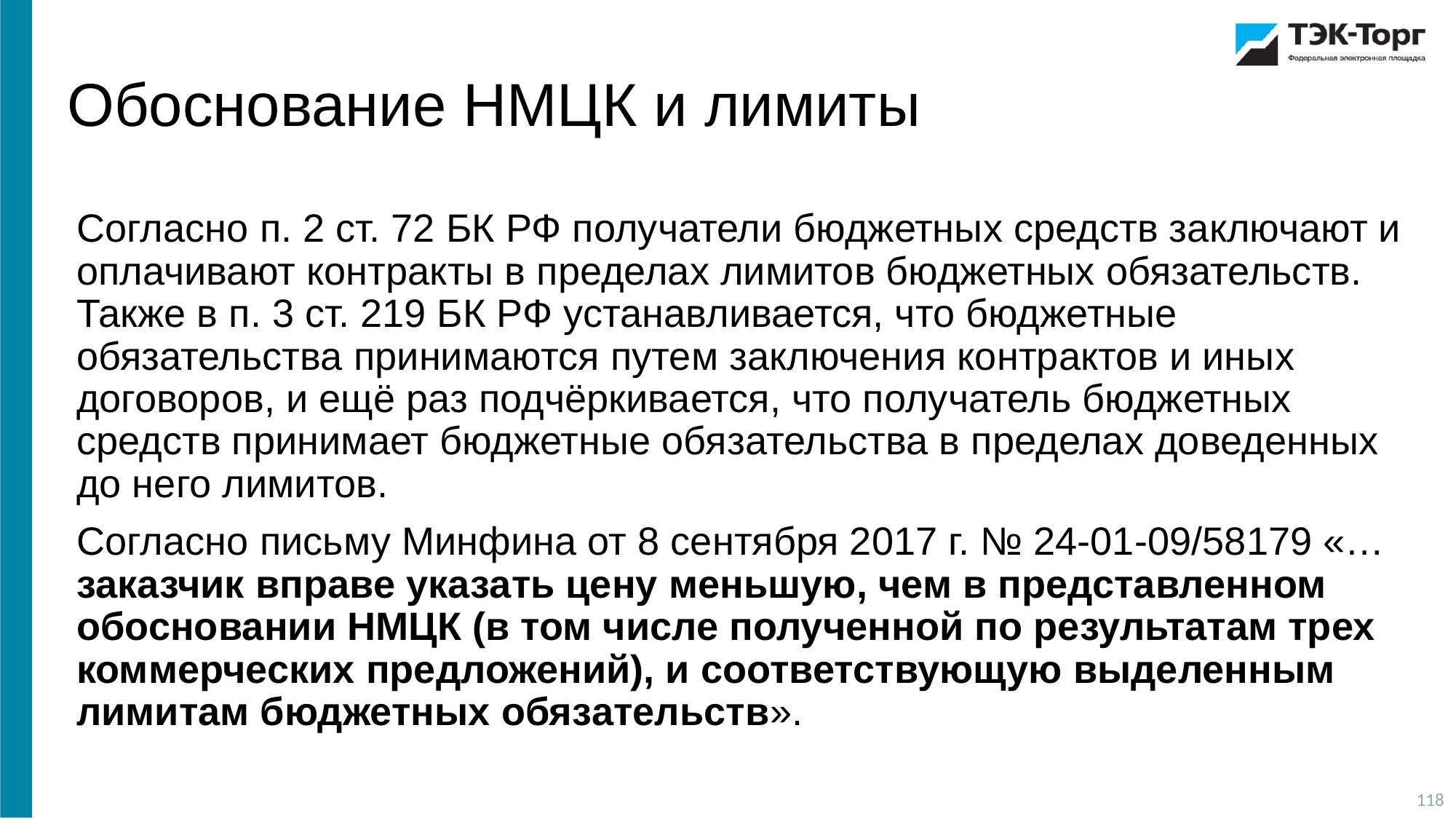

Обоснование НМЦК и лимиты
Согласно п. 2 ст. 72 БК РФ получатели бюджетных средств заключают и оплачивают контракты в пределах лимитов бюджетных обязательств. Также в п. 3 ст. 219 БК РФ устанавливается, что бюджетные обязательства принимаются путем заключения контрактов и иных договоров, и ещё раз подчёркивается, что получатель бюджетных средств принимает бюджетные обязательства в пределах доведенных до него лимитов.
Согласно письму Минфина от 8 сентября 2017 г. № 24-01-09/58179 «…заказчик вправе указать цену меньшую, чем в представленном обосновании НМЦК (в том числе полученной по результатам трех коммерческих предложений), и соответствующую выделенным лимитам бюджетных обязательств».